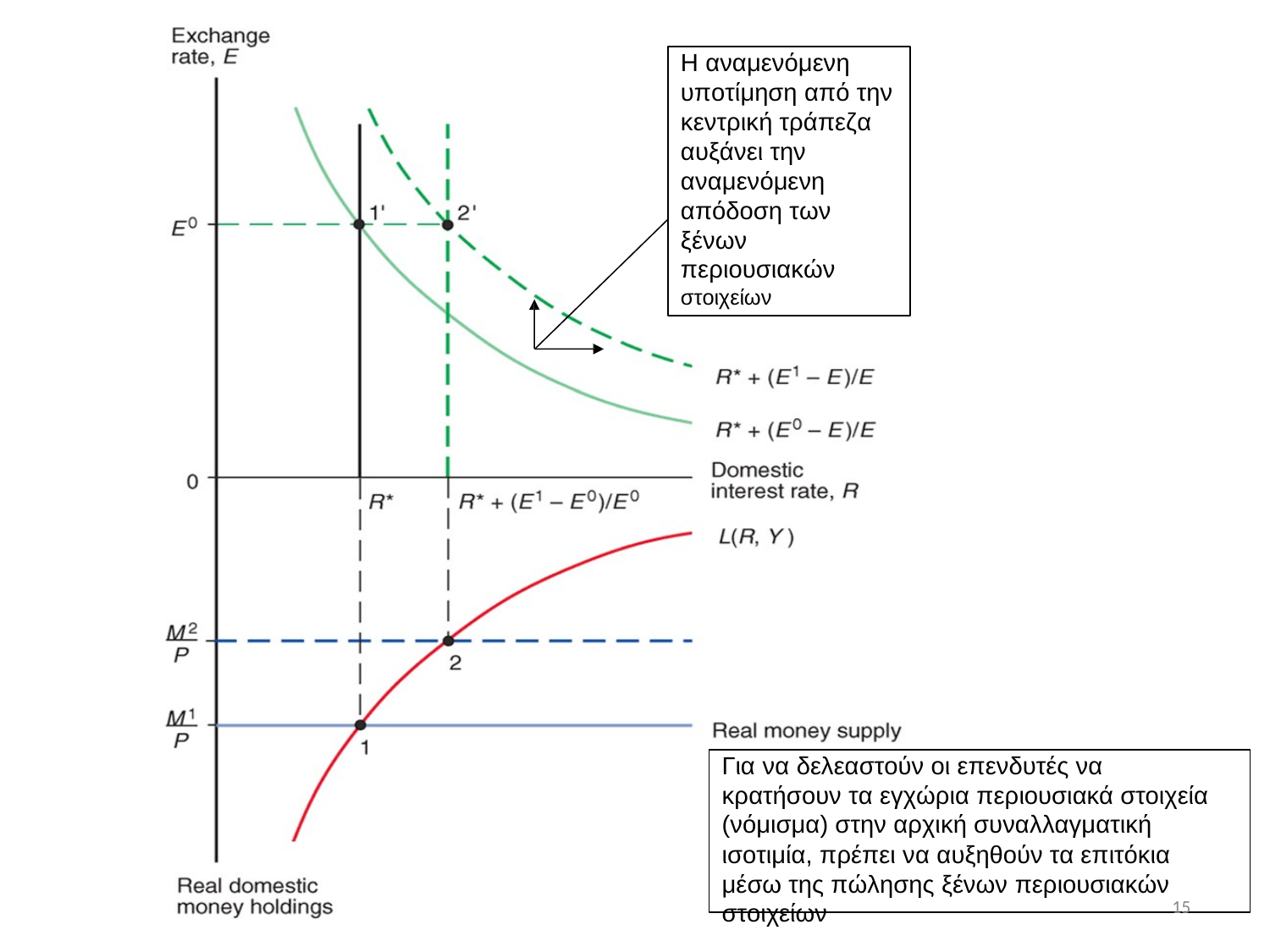

Η αναμενόμενη υποτίμηση από την κεντρική τράπεζα αυξάνει την αναμενόμενη απόδοση των ξένων περιουσιακών
στοιχείων

Για να δελεαστούν οι επενδυτές να κρατήσουν τα εγχώρια περιουσιακά στοιχεία (νόμισμα) στην αρχική συναλλαγματική ισοτιμία, πρέπει να αυξηθούν τα επιτόκια μέσω της πώλησης ξένων περιουσιακών στοιχείων
15